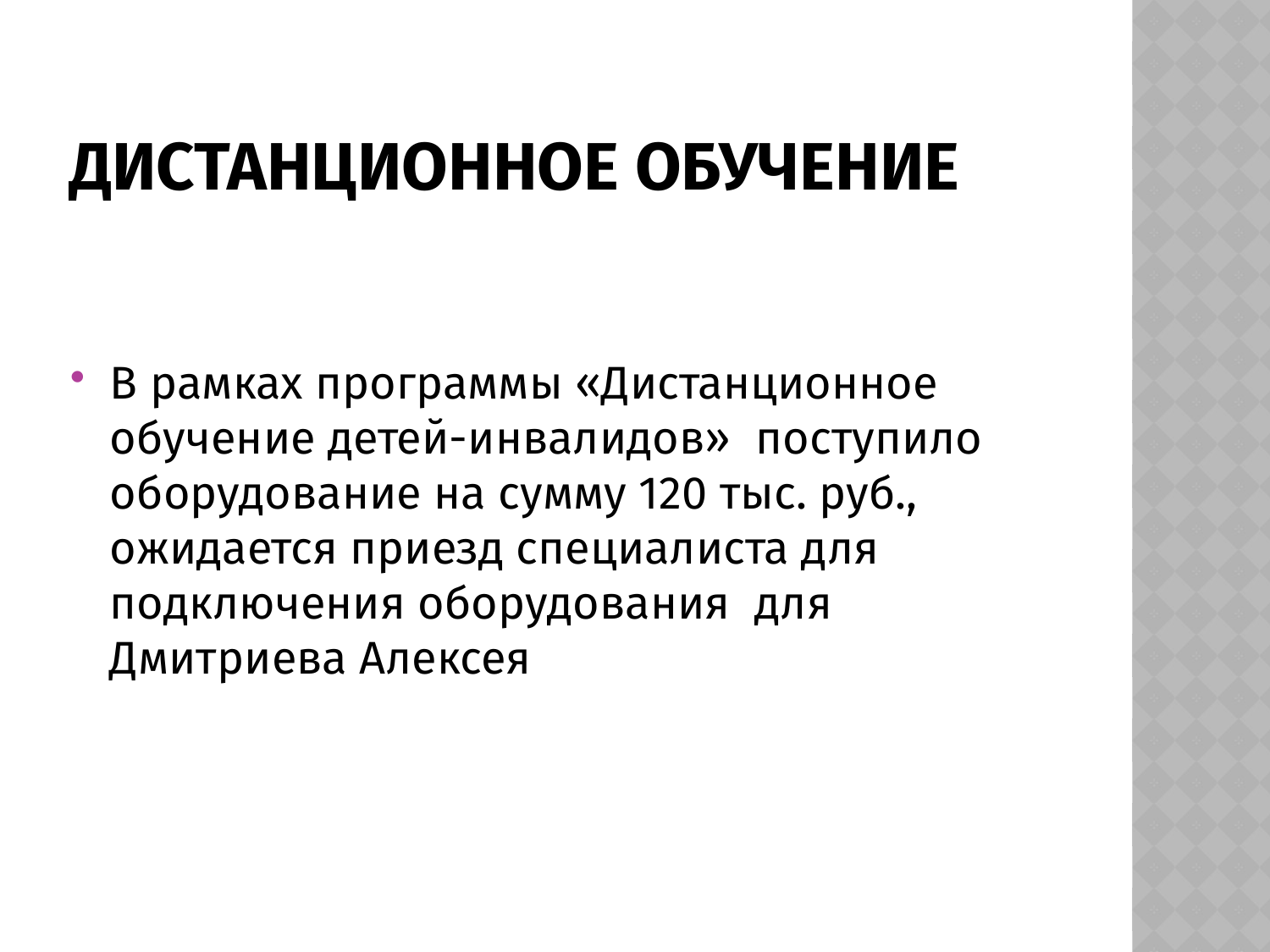

# Дистанционное обучение
В рамках программы «Дистанционное обучение детей-инвалидов»  поступило оборудование на сумму 120 тыс. руб., ожидается приезд специалиста для подключения оборудования  для Дмитриева Алексея